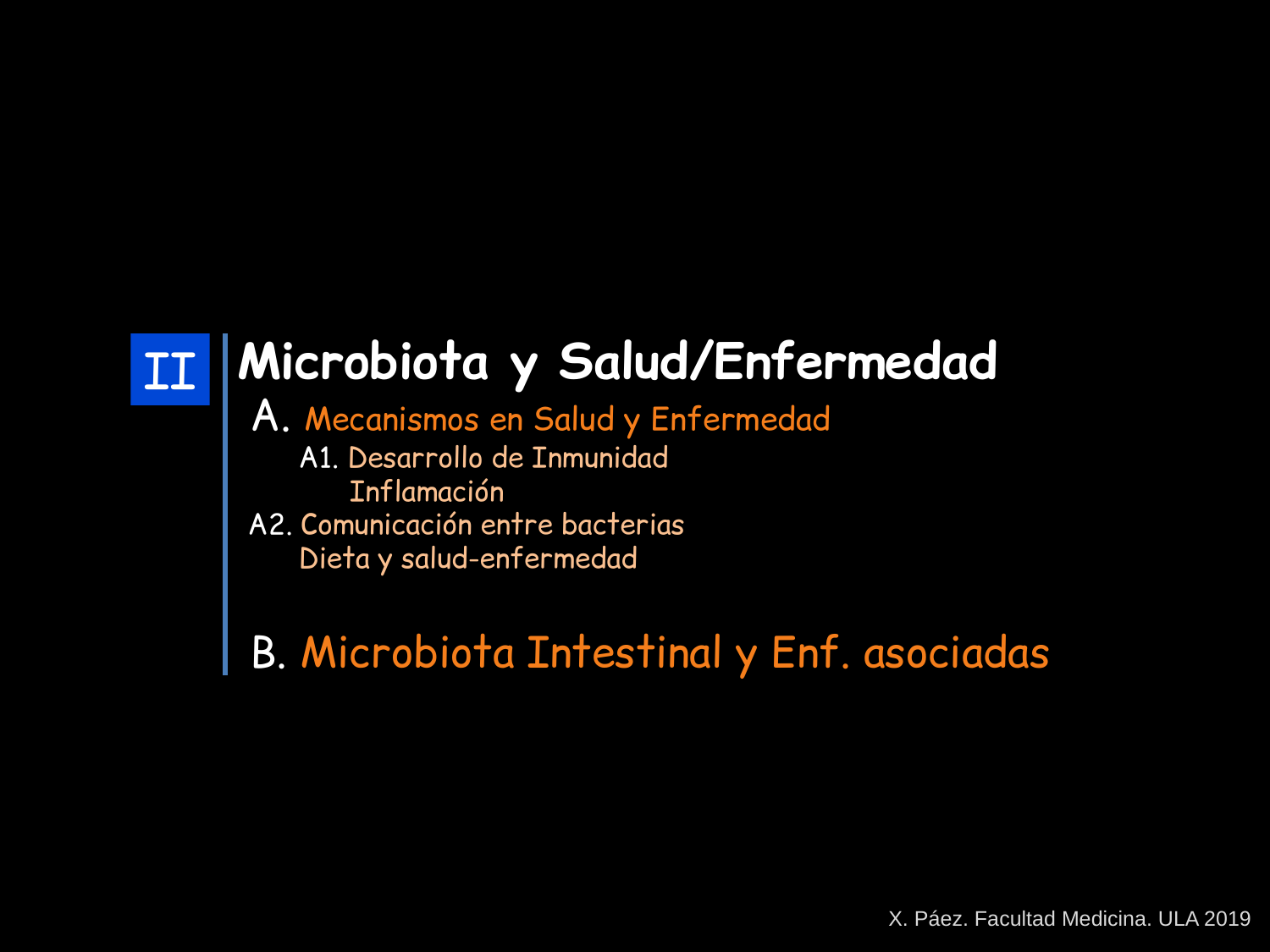

Microbiota y Salud/Enfermedad
 A. Mecanismos en Salud y Enfermedad
A1. Desarrollo de Inmunidad
	Inflamación
A2. Comunicación entre bacterias
      Dieta y salud-enfermedad

 B. Microbiota Intestinal y Enf. asociadas
II
X. Páez. Facultad Medicina. ULA 2019